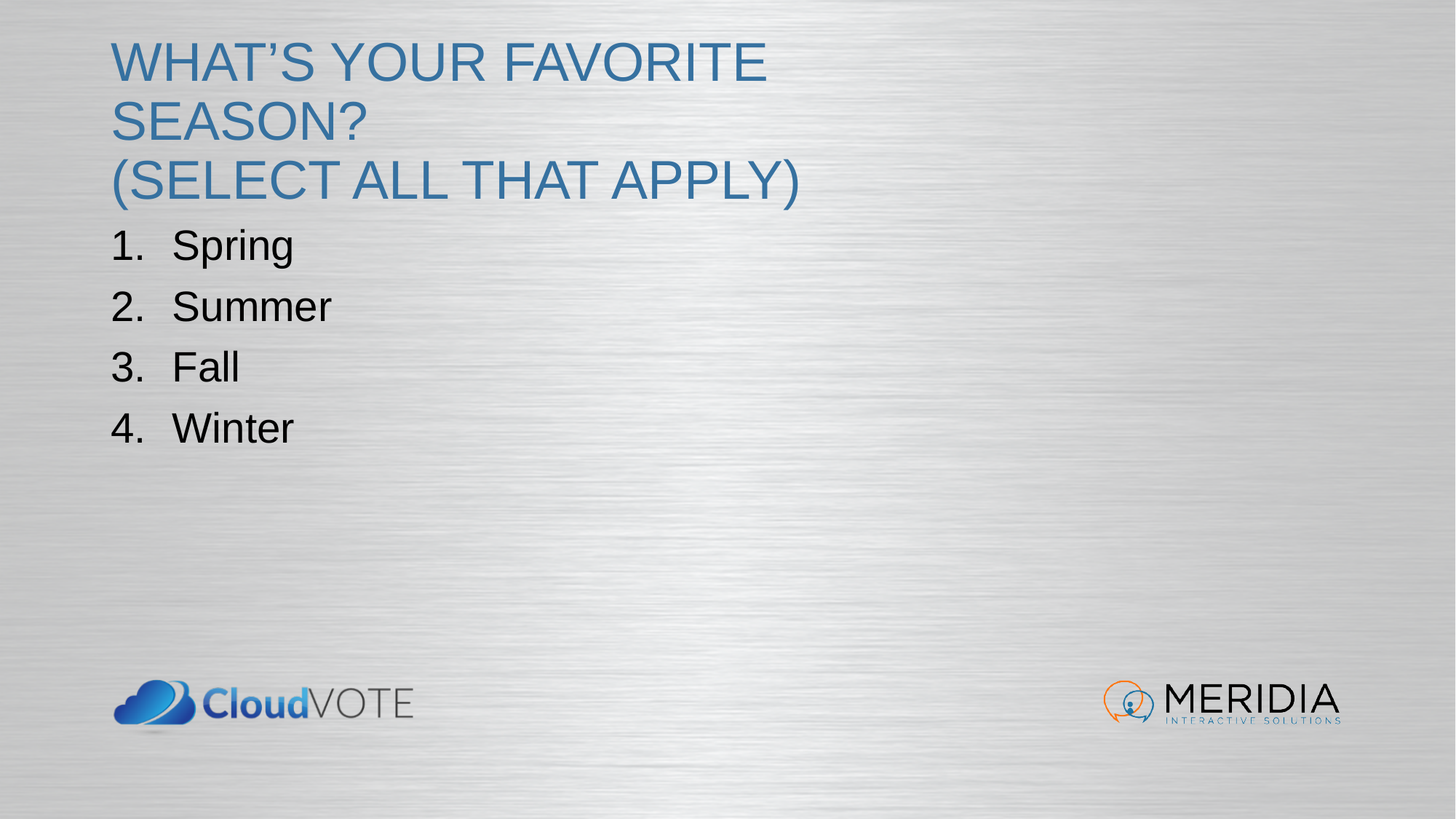

# What’s Your Favorite Season? (Select All That Apply)
Spring
Summer
Fall
Winter